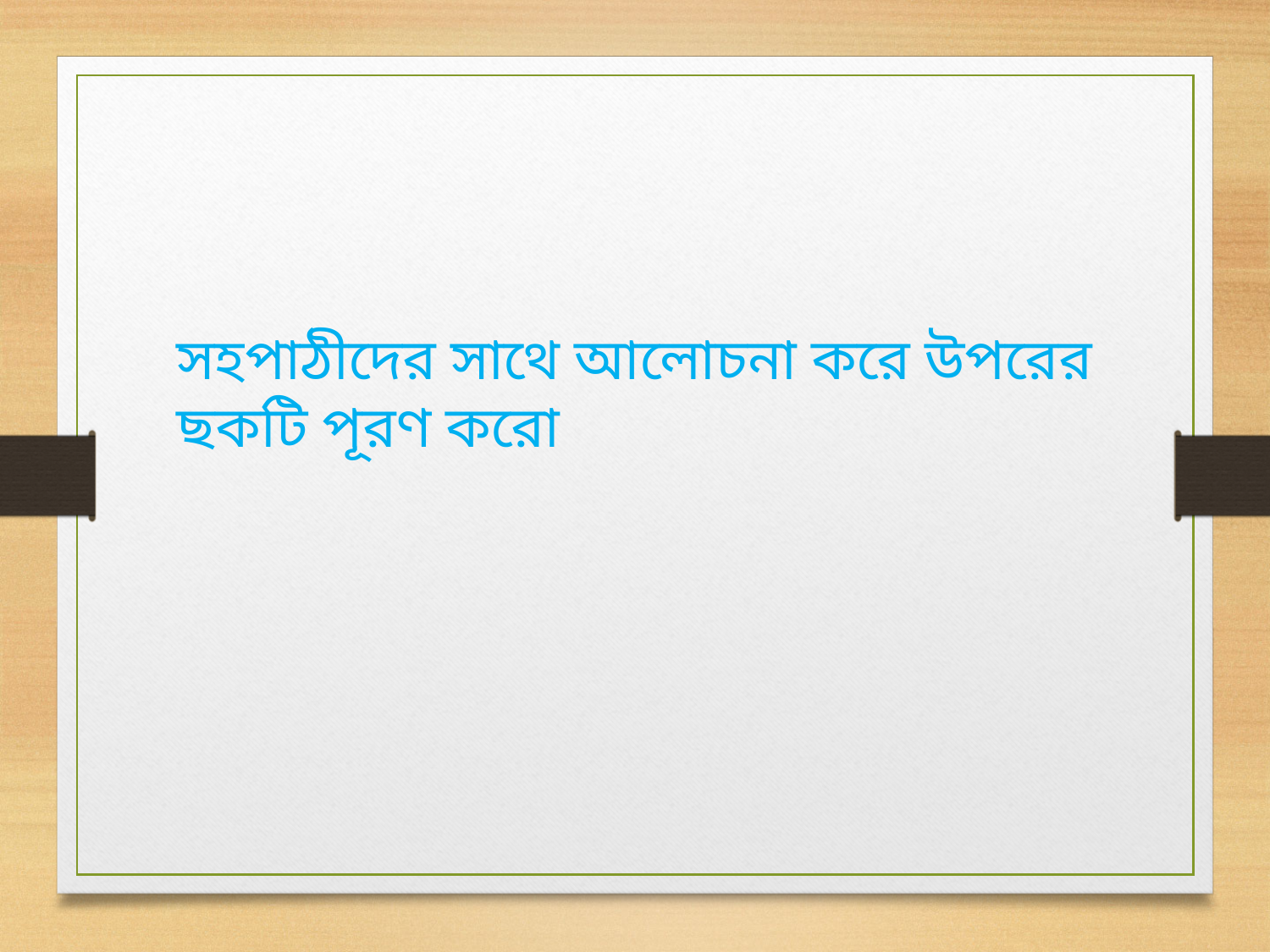

সহপাঠীদের সাথে আলোচনা করে উপরের ছকটি পূরণ করো